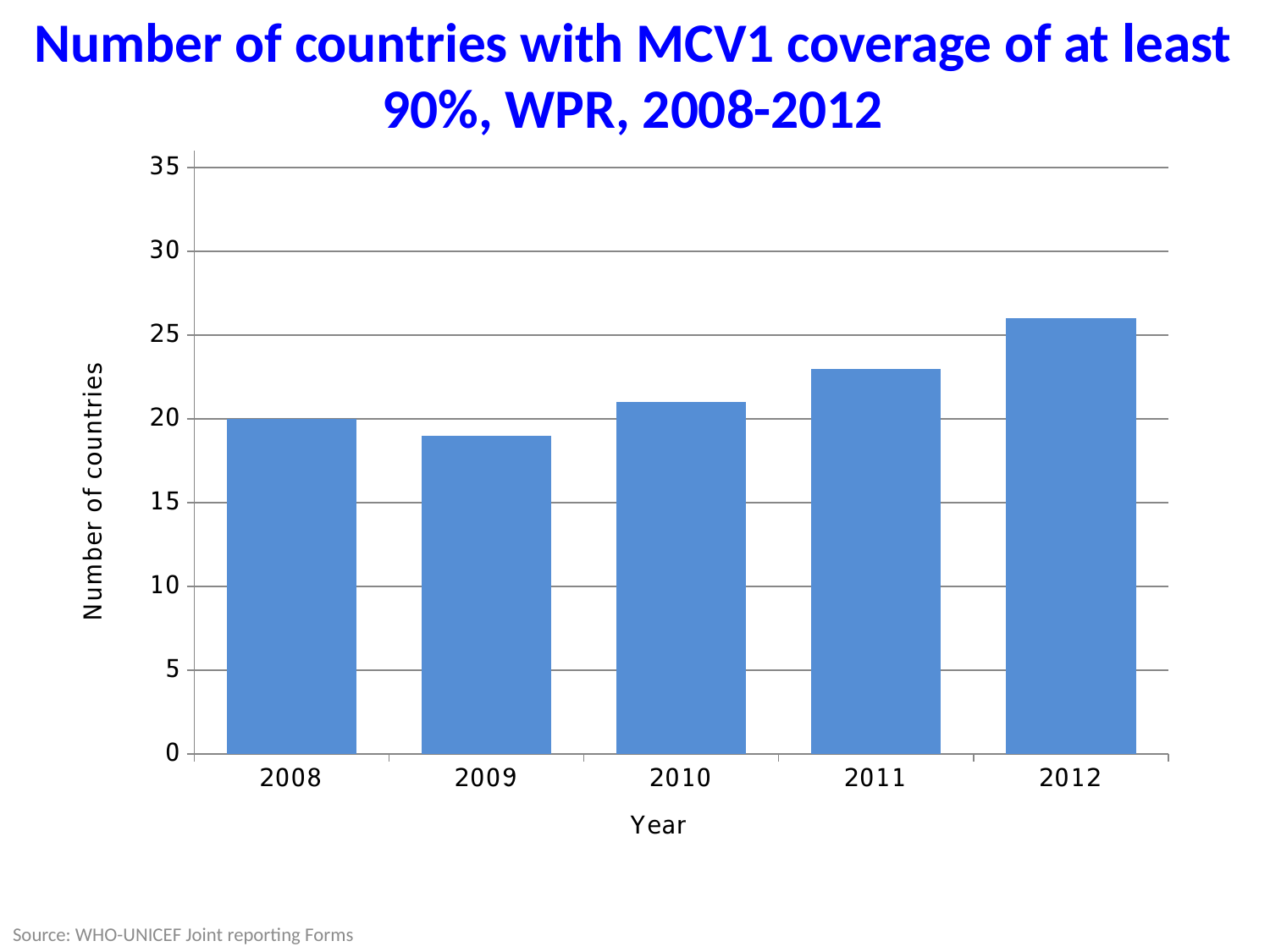

# Number of countries with MCV1 coverage of at least 90%, WPR, 2008-2012

### Chart

| Category |  |
|---|---|
| 2008 | 20.0 |
| 2009 | 19.0 |
| 2010 | 21.0 |
| 2011 | 23.0 |
| 2012 | 26.0 |
Source: WHO-UNICEF Joint reporting Forms